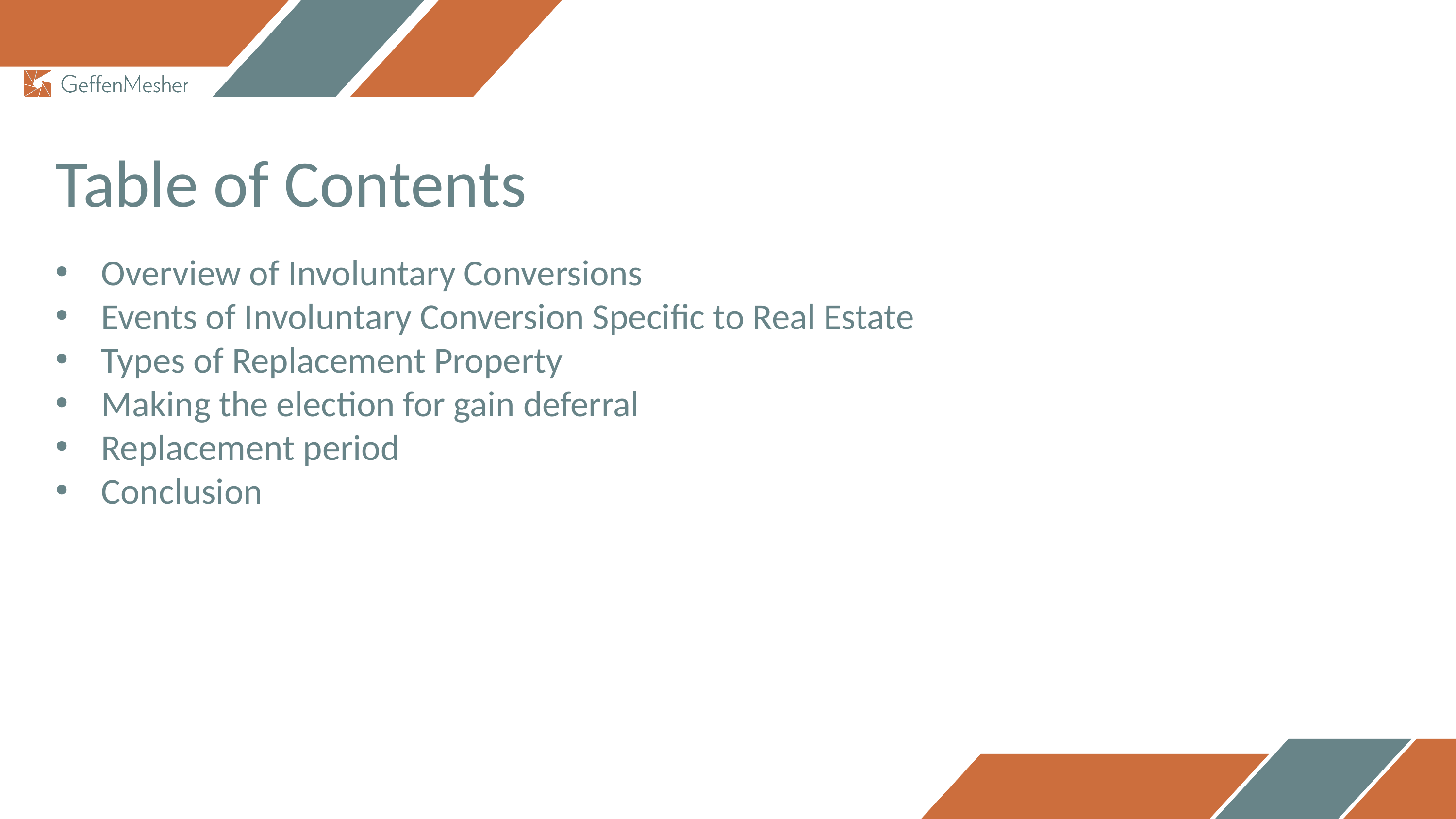

Table of Contents

Overview of Involuntary Conversions
Events of Involuntary Conversion Specific to Real Estate
Types of Replacement Property
Making the election for gain deferral
Replacement period
Conclusion